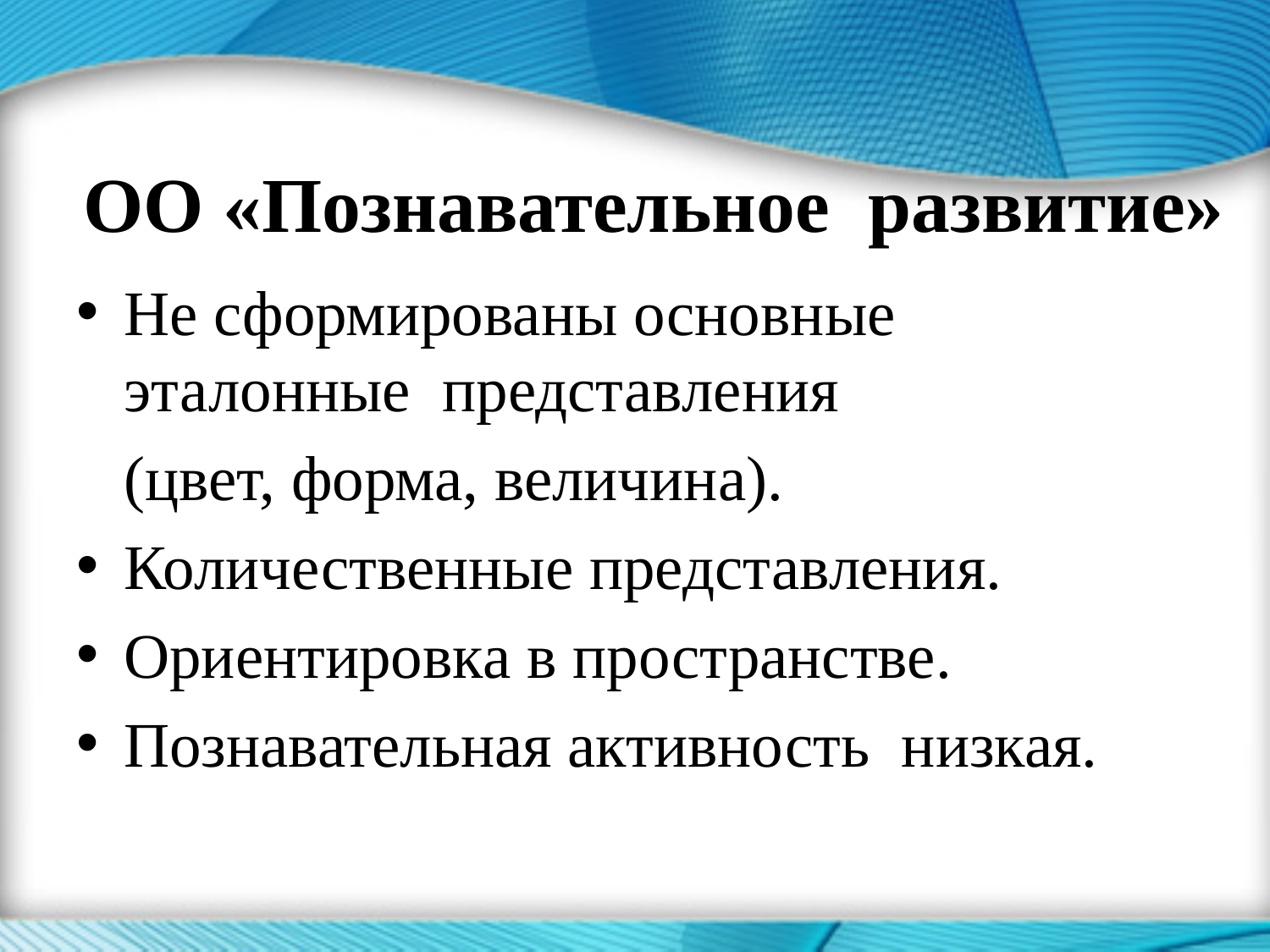

# ОО «Познавательное  развитие»
Не сформированы основные эталонные  представления
   (цвет, форма, величина).
Количественные представления.
Ориентировка в пространстве.
Познавательная активность  низкая.